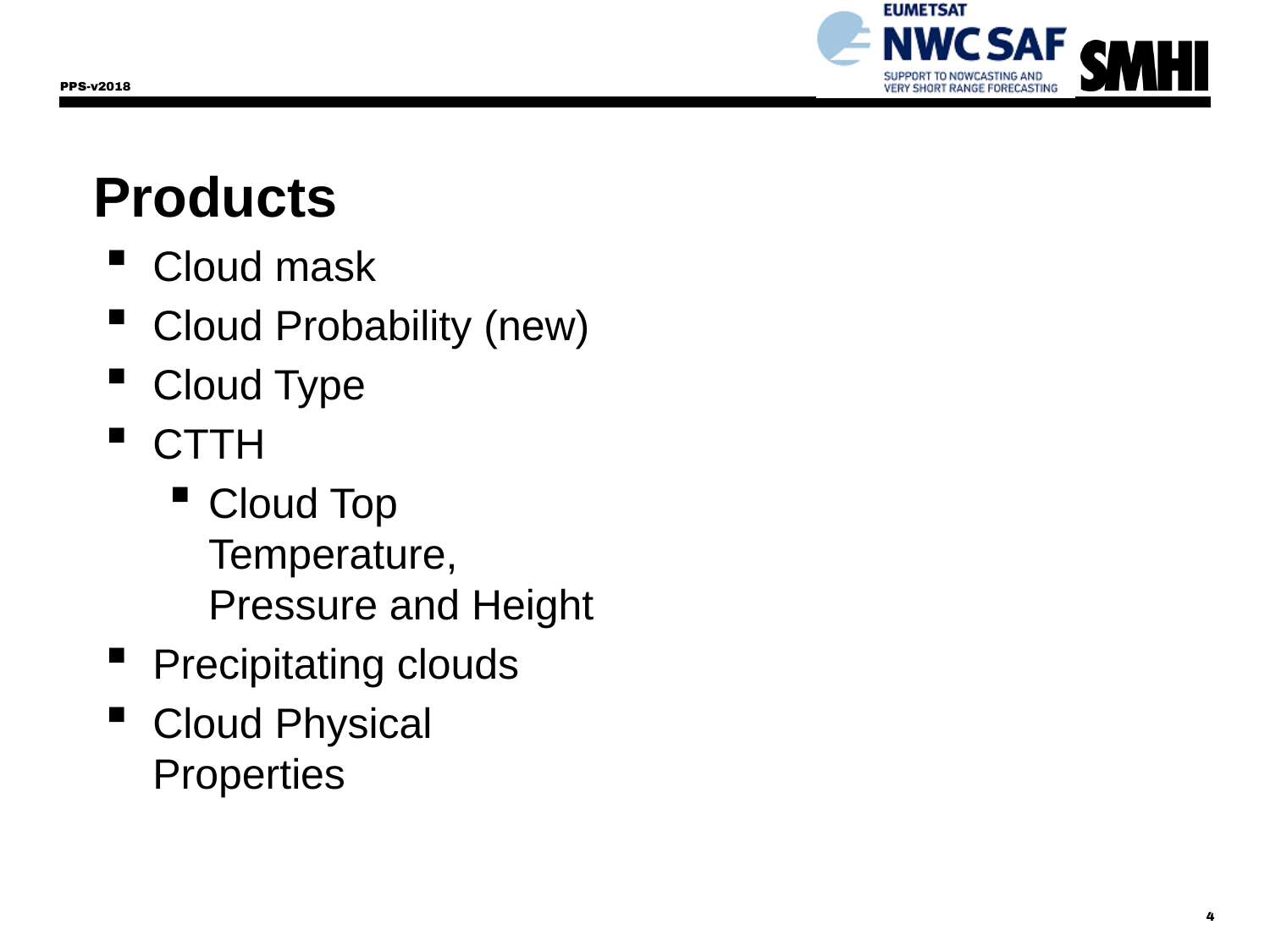

PPS-v2018
# Products
Cloud mask
Cloud Probability (new)
Cloud Type
CTTH
Cloud Top Temperature, Pressure and Height
Precipitating clouds
Cloud Physical Properties
4